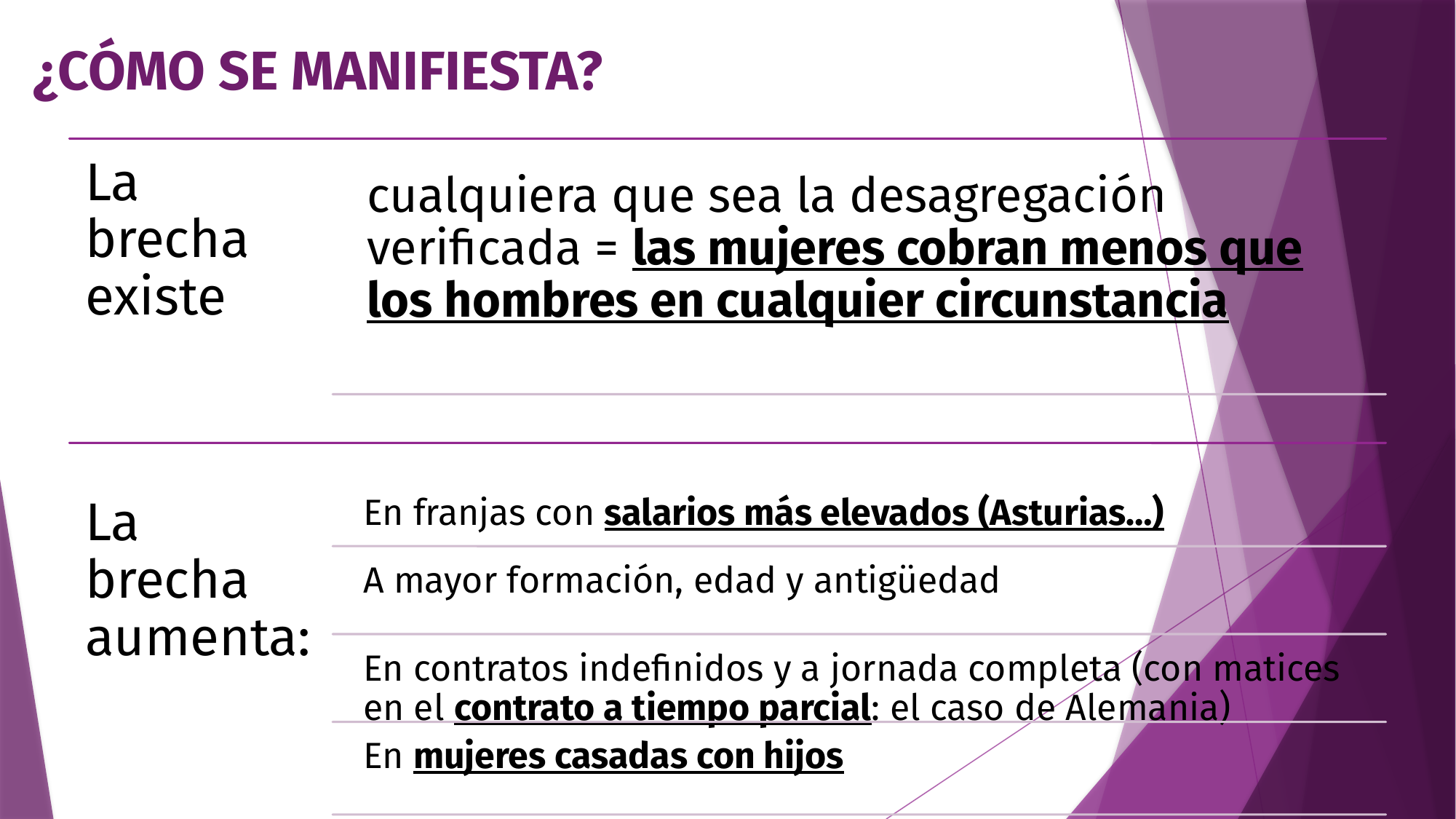

# ¿CÓMO SE MANIFIESTA?
La brecha existe
cualquiera que sea la desagregación verificada = las mujeres cobran menos que los hombres en cualquier circunstancia
La brecha aumenta:
En franjas con salarios más elevados (Asturias…)
A mayor formación, edad y antigüedad
En contratos indefinidos y a jornada completa (con matices en el contrato a tiempo parcial: el caso de Alemania)
En mujeres casadas con hijos